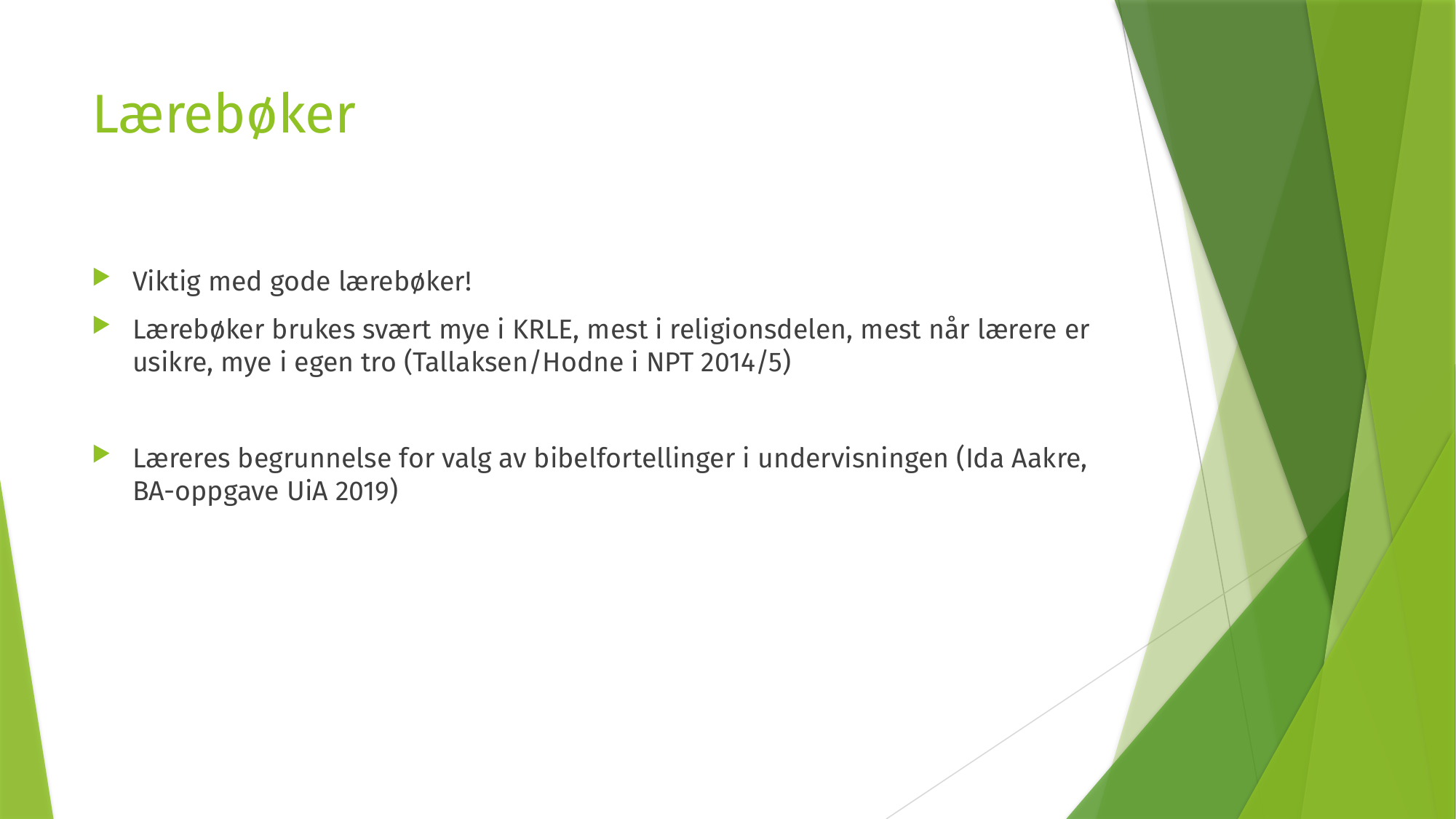

# Lærebøker
Viktig med gode lærebøker!
Lærebøker brukes svært mye i KRLE, mest i religionsdelen, mest når lærere er usikre, mye i egen tro (Tallaksen/Hodne i NPT 2014/5)

Læreres begrunnelse for valg av bibelfortellinger i undervisningen (Ida Aakre, BA-oppgave UiA 2019)